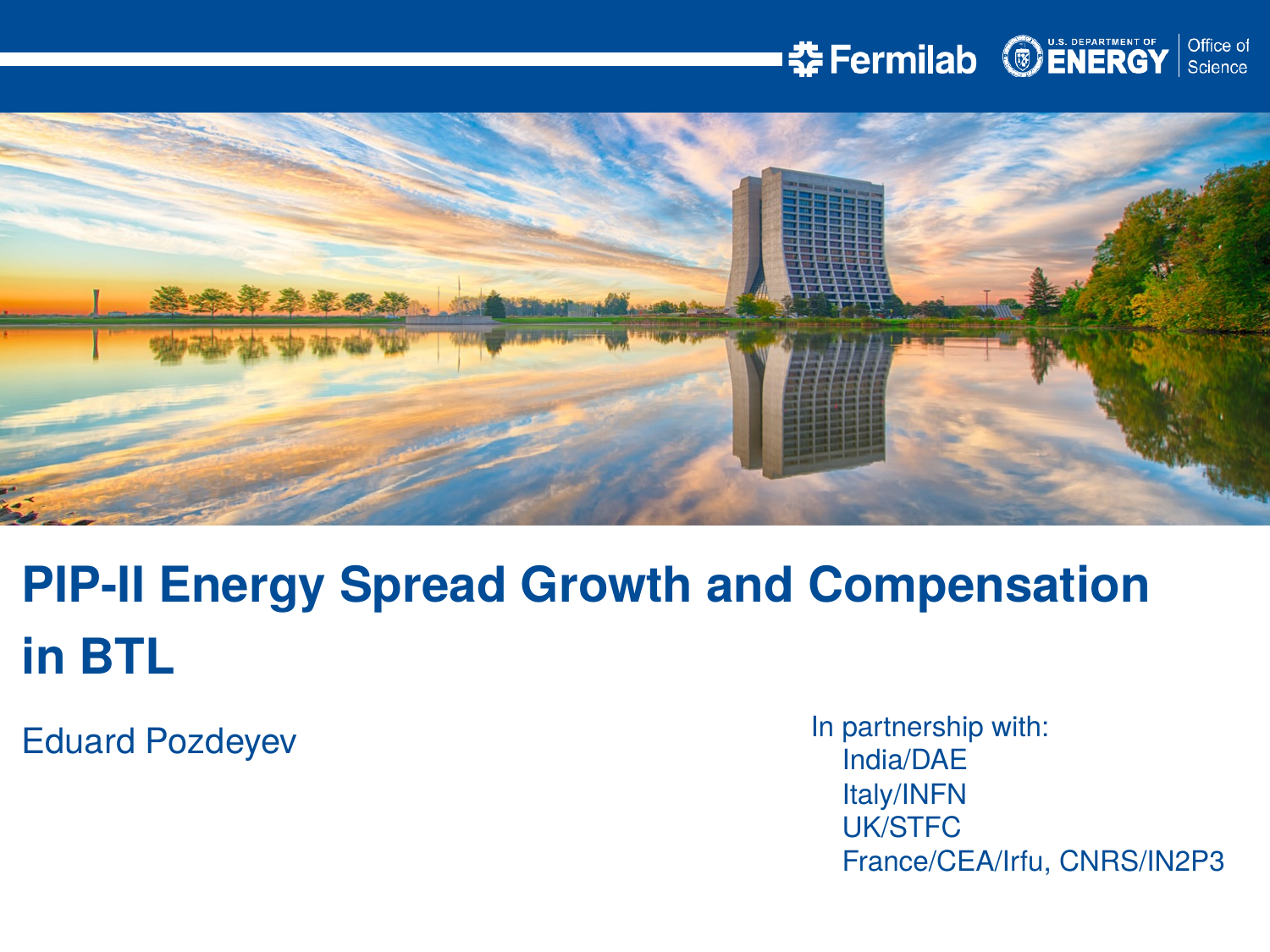

PIP-II Energy Spread Growth and Compensation
in BTL
In partnership with:
    India/DAE
    Italy/INFN
    UK/STFC
    France/CEA/Irfu, CNRS/IN2P3
Eduard Pozdeyev